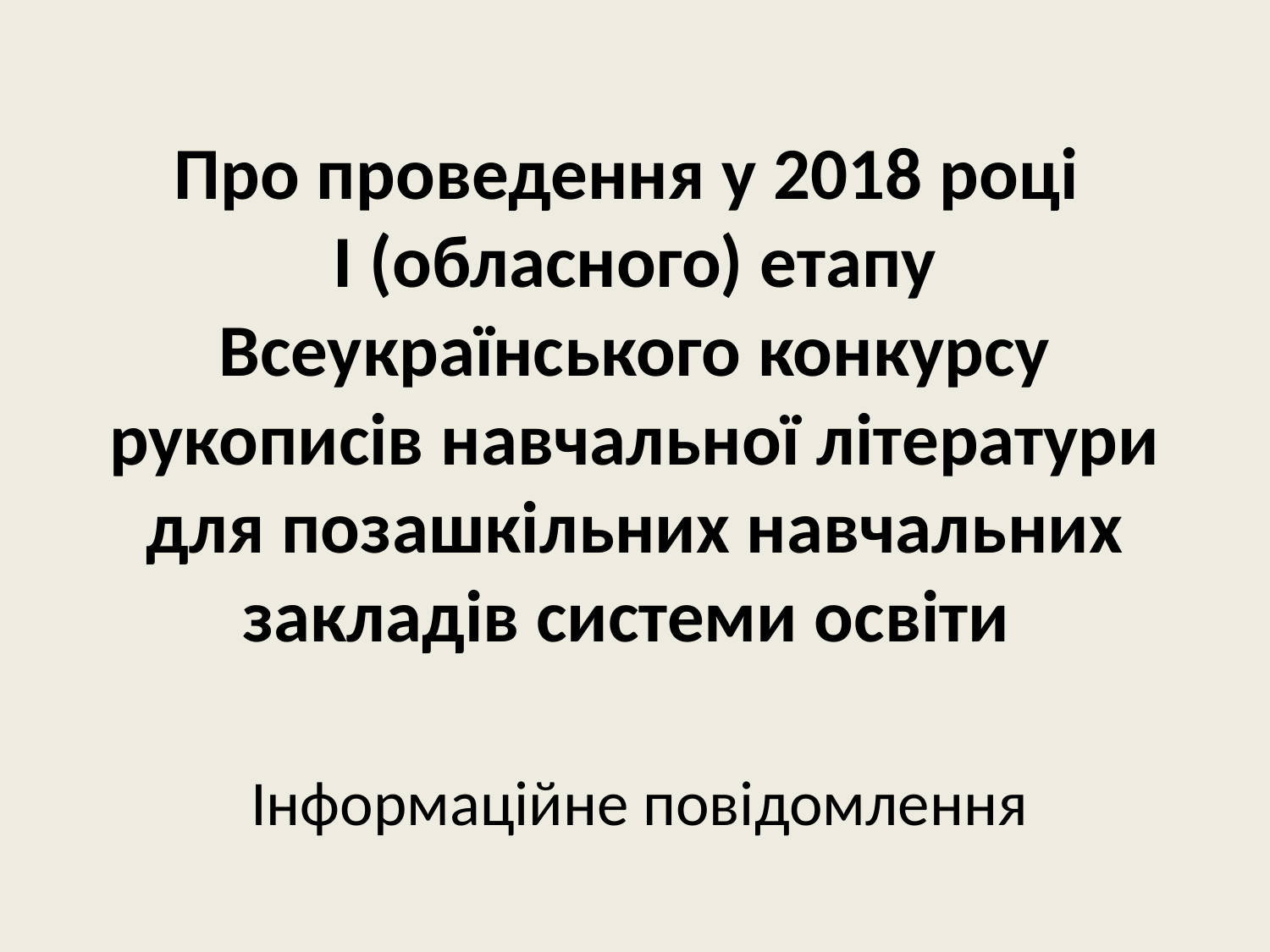

# Про проведення у 2018 році І (обласного) етапу Всеукраїнського конкурсу рукописів навчальної літератури для позашкільних навчальних закладів системи освіти
Інформаційне повідомлення